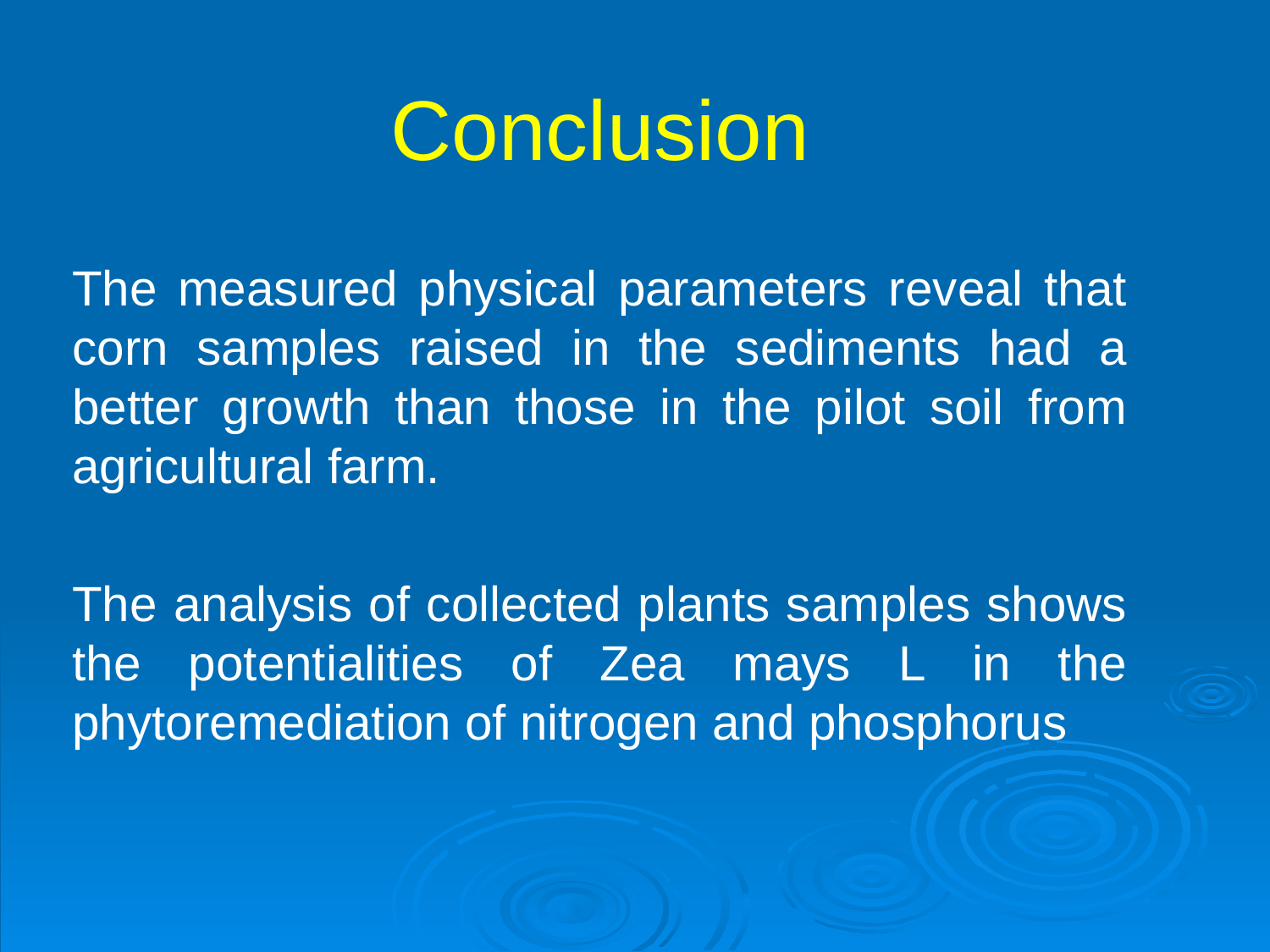

Conclusion

The measured physical parameters reveal that corn samples raised in the sediments had a better growth than those in the pilot soil from agricultural farm.

The analysis of collected plants samples shows the potentialities of Zea mays L in the phytoremediation of nitrogen and phosphorus